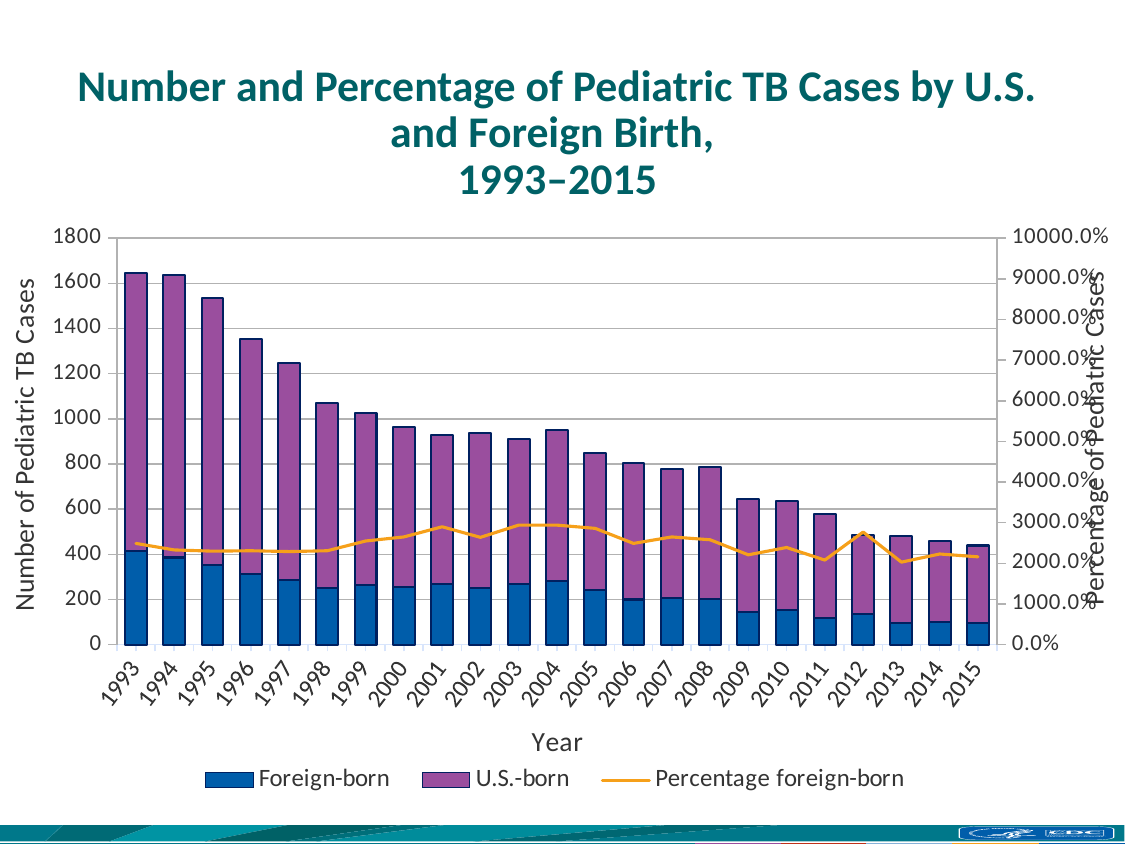

# Number and Percentage of Pediatric TB Cases by U.S. and Foreign Birth, 1993–2015

### Chart

| Category | Foreign-born | U.S.-born | Percentage foreign-born |
|---|---|---|---|
| 1993 | 413.0 | 1231.0 | 24.9 |
| 1994 | 386.0 | 1252.0 | 23.3 |
| 1995 | 353.0 | 1181.0 | 23.0 |
| 1996 | 313.0 | 1040.0 | 23.1 |
| 1997 | 287.0 | 960.0 | 22.9 |
| 1998 | 249.0 | 822.0 | 23.1 |
| 1999 | 265.0 | 762.0 | 25.5 |
| 2000 | 255.0 | 707.0 | 26.5 |
| 2001 | 269.0 | 659.0 | 29.0 |
| 2002 | 249.0 | 690.0 | 26.4 |
| 2003 | 268.0 | 643.0 | 29.4 |
| 2004 | 280.0 | 671.0 | 29.4 |
| 2005 | 243.0 | 607.0 | 28.6 |
| 2006 | 200.0 | 603.0 | 24.9 |
| 2007 | 206.0 | 570.0 | 26.5 |
| 2008 | 203.0 | 583.0 | 25.8 |
| 2009 | 143.0 | 504.0 | 22.1 |
| 2010 | 152.0 | 484.0 | 23.9 |
| 2011 | 120.0 | 458.0 | 20.8 |
| 2012 | 135.0 | 351.0 | 27.7 |
| 2013 | 98.0 | 385.0 | 20.3 |
| 2014 | 102.0 | 356.0 | 22.3 |
| 2015 | 95.0 | 344.0 | 21.6 |